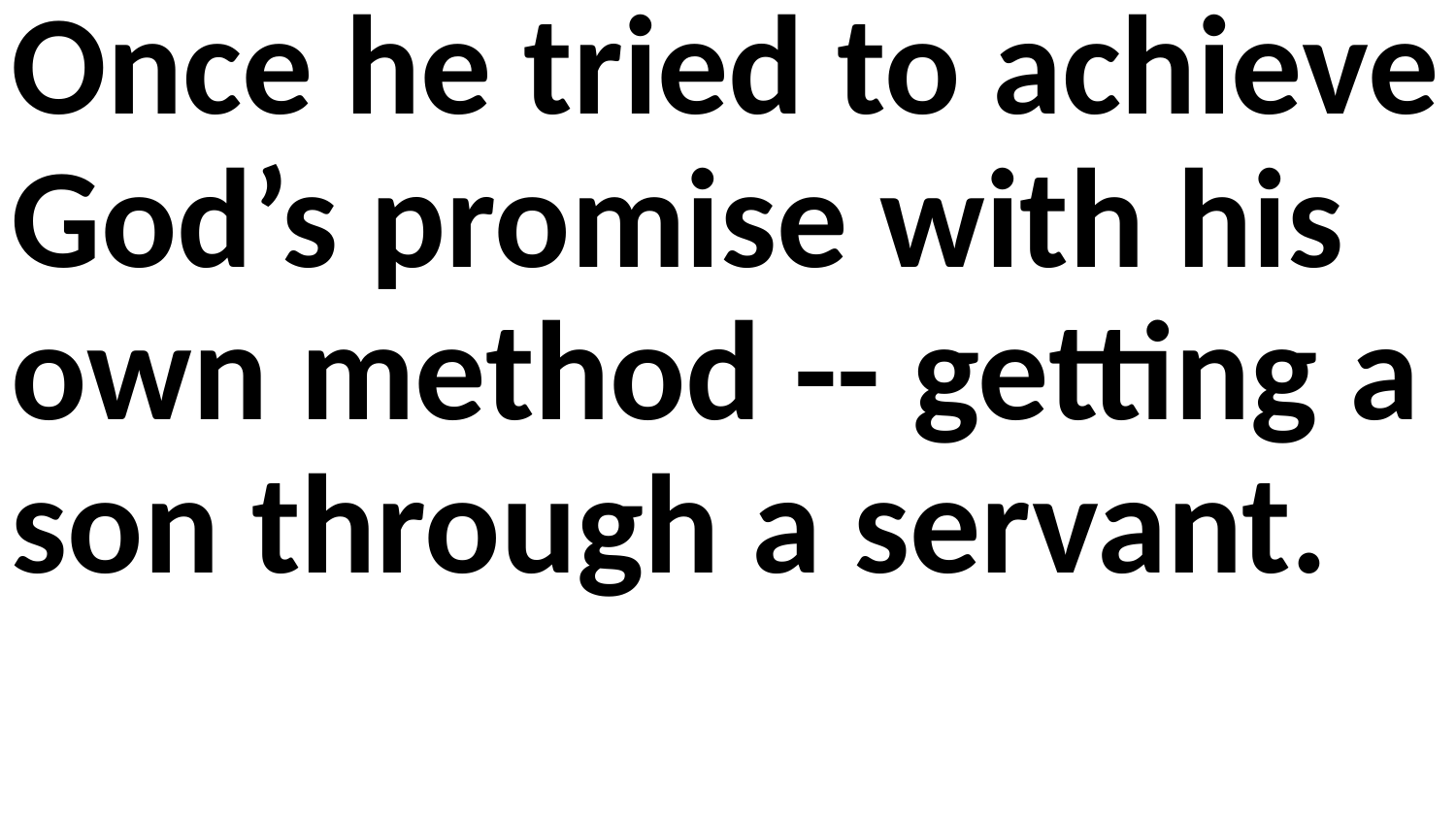

Once he tried to achieve God’s promise with his own method -- getting a son through a servant.